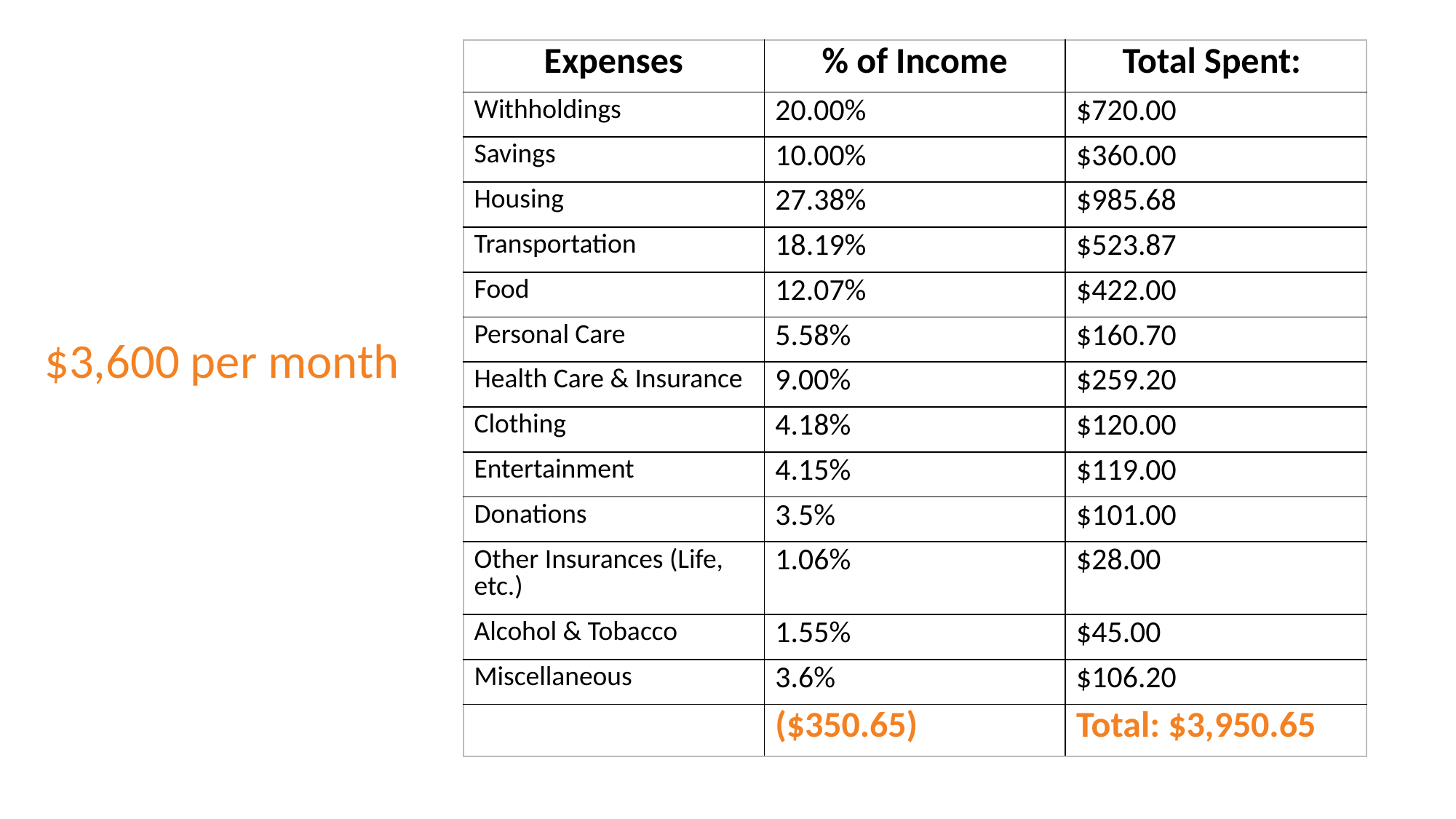

| Expenses | % of Income | Total Spent: |
| --- | --- | --- |
| Withholdings | 20.00% | $720.00 |
| Savings | 10.00% | $360.00 |
| Housing | 27.38% | $985.68 |
| Transportation | 18.19% | $523.87 |
| Food | 12.07% | $422.00 |
| Personal Care | 5.58% | $160.70 |
| Health Care & Insurance | 9.00% | $259.20 |
| Clothing | 4.18% | $120.00 |
| Entertainment | 4.15% | $119.00 |
| Donations | 3.5% | $101.00 |
| Other Insurances (Life, etc.) | 1.06% | $28.00 |
| Alcohol & Tobacco | 1.55% | $45.00 |
| Miscellaneous | 3.6% | $106.20 |
|  | ($350.65) | Total: $3,950.65 |
# $3,600 per month